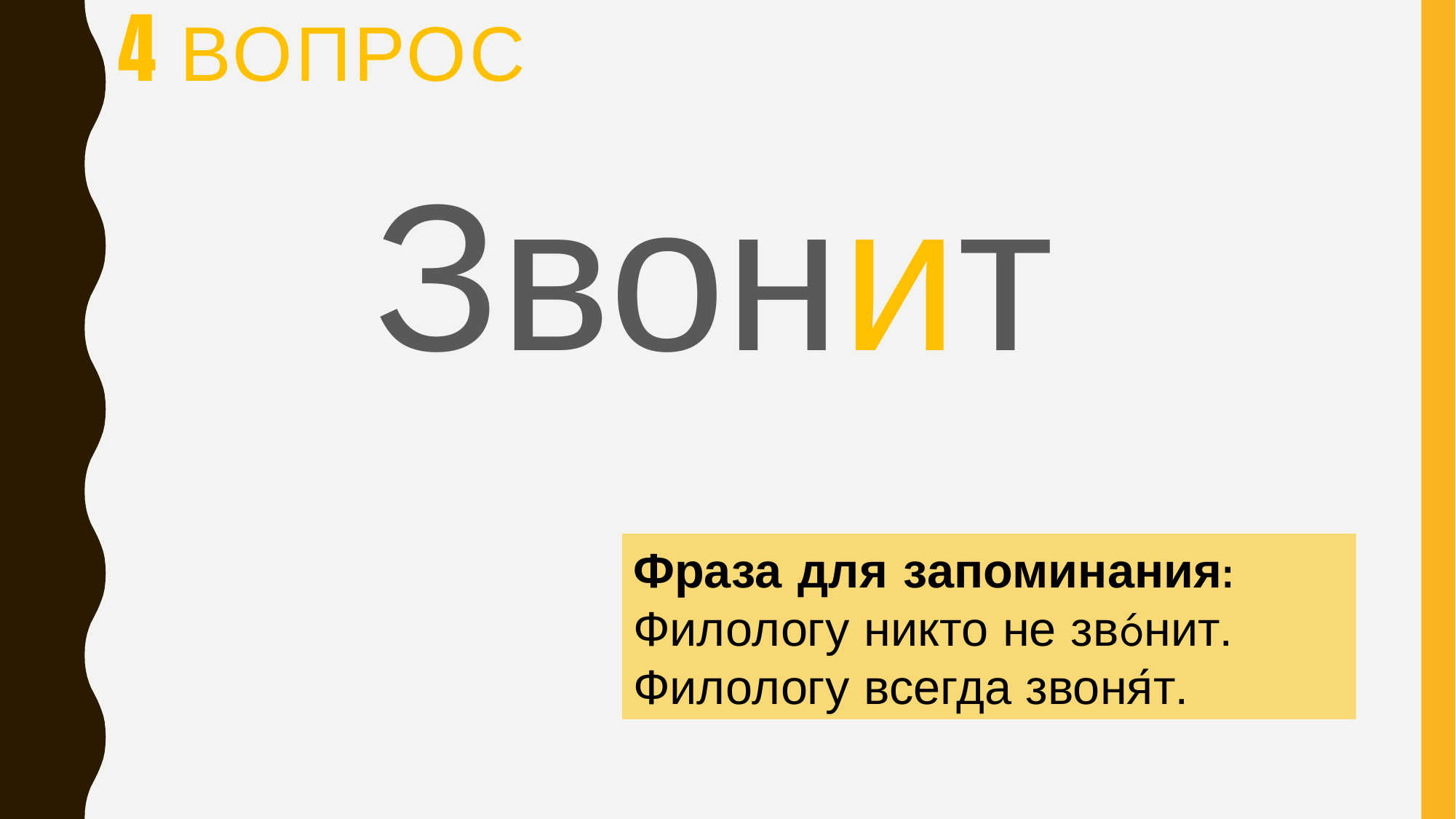

# 4 вопрос
Звонит
Фраза для запоминания:
Филологу никто не звóнит.
Филологу всегда звоня́т.